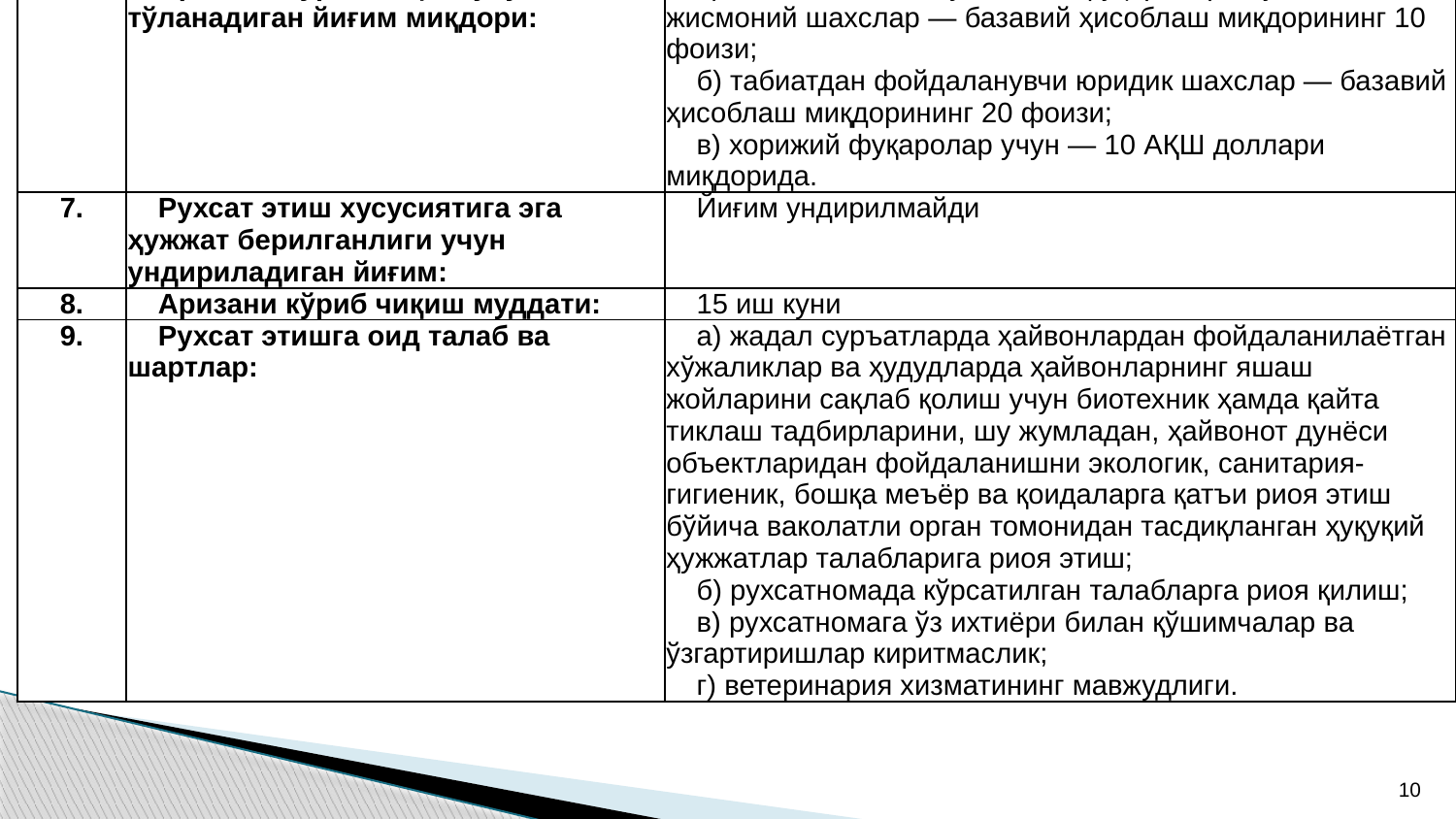

| 6. | Аризани кўриб чиқиш учун тўланадиган йиғим миқдори: | а) Ўзбекистон Республикаси фуқаролари бўлган жисмоний шахслар — базавий ҳисоблаш миқдорининг 10 фоизи; б) табиатдан фойдаланувчи юридик шахслар — базавий ҳисоблаш миқдорининг 20 фоизи; в) хорижий фуқаролар учун — 10 АҚШ доллари миқдорида. |
| --- | --- | --- |
| 7. | Рухсат этиш хусусиятига эга ҳужжат берилганлиги учун ундириладиган йиғим: | Йиғим ундирилмайди |
| 8. | Аризани кўриб чиқиш муддати: | 15 иш куни |
| 9. | Рухсат этишга оид талаб ва шартлар: | а) жадал суръатларда ҳайвонлардан фойдаланилаётган хўжаликлар ва ҳудудларда ҳайвонларнинг яшаш жойларини сақлаб қолиш учун биотехник ҳамда қайта тиклаш тадбирларини, шу жумладан, ҳайвонот дунёси объектларидан фойдаланишни экологик, санитария-гигиеник, бошқа меъёр ва қоидаларга қатъи риоя этиш бўйича ваколатли орган томонидан тасдиқланган ҳуқуқий ҳужжатлар талабларига риоя этиш; б) рухсатномада кўрсатилган талабларга риоя қилиш; в) рухсатномага ўз ихтиёри билан қўшимчалар ва ўзгартиришлар киритмаслик; г) ветеринария хизматининг мавжудлиги. |
10